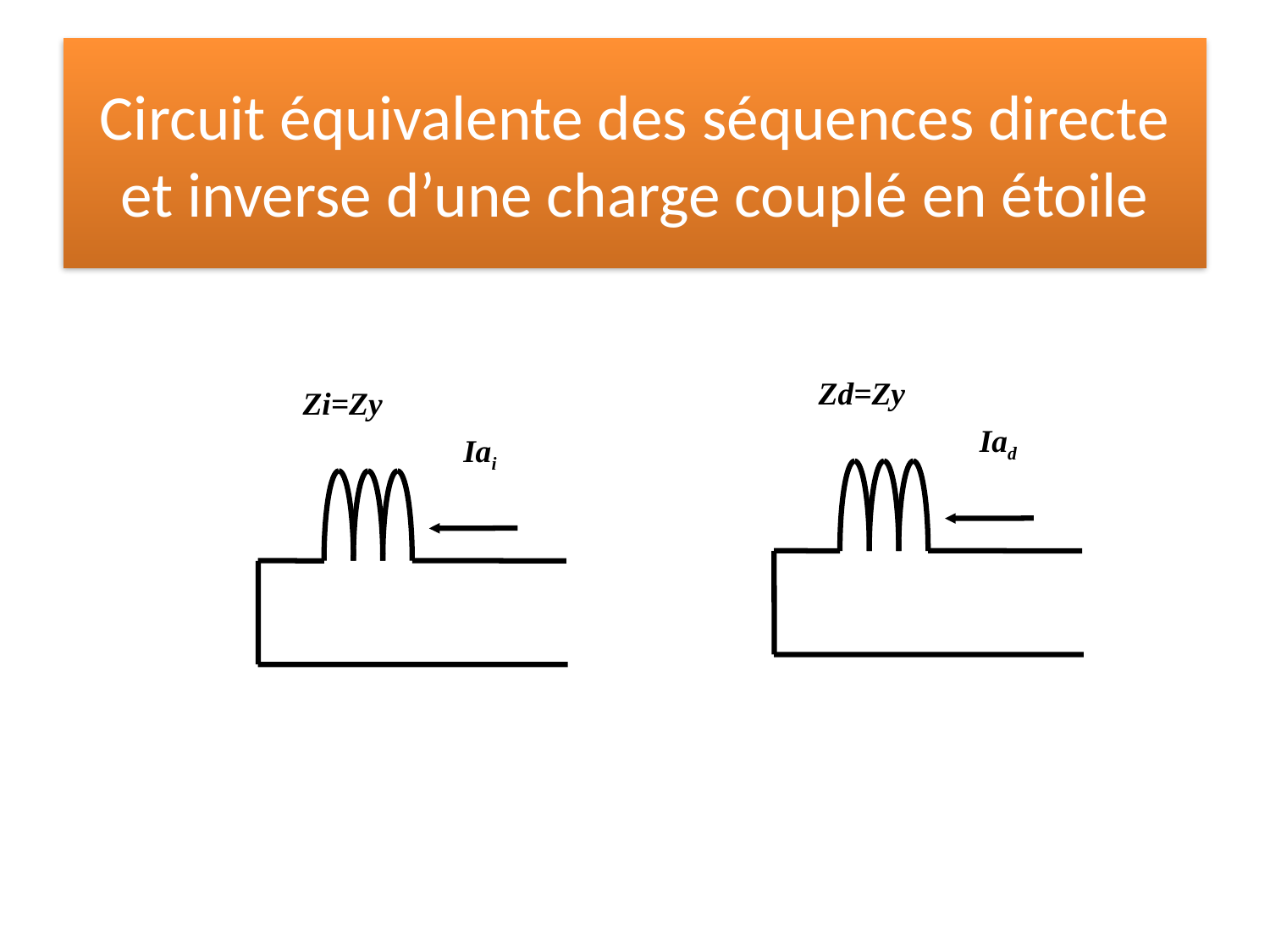

# Circuit équivalente des séquences directe et inverse d’une charge couplé en étoile
Zd=Zy
   Iad

Zi=Zy
   Iai